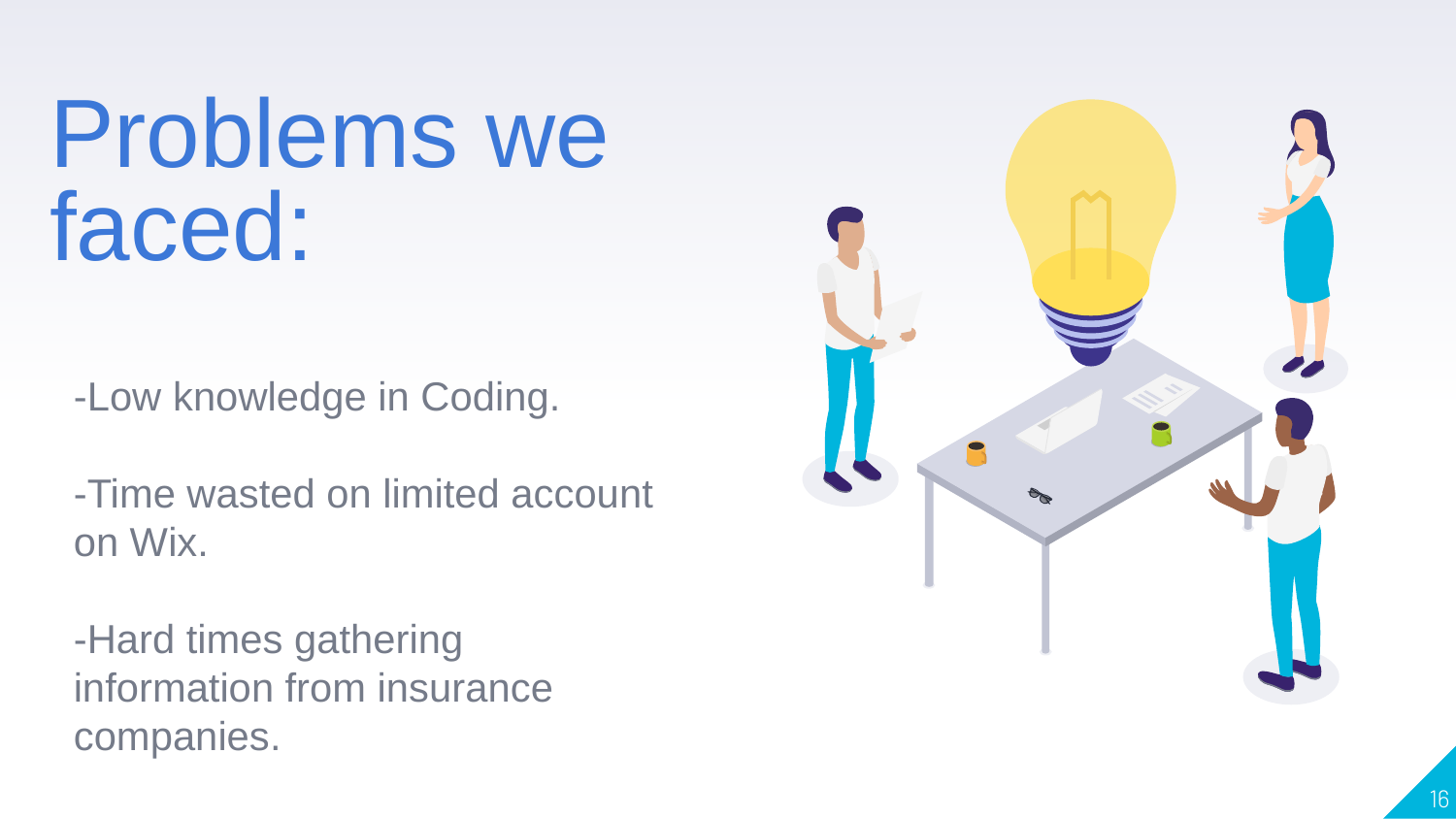

Problems we faced:

-Low knowledge in Coding.

-Time wasted on limited account on Wix.

-Hard times gathering information from insurance companies.

16